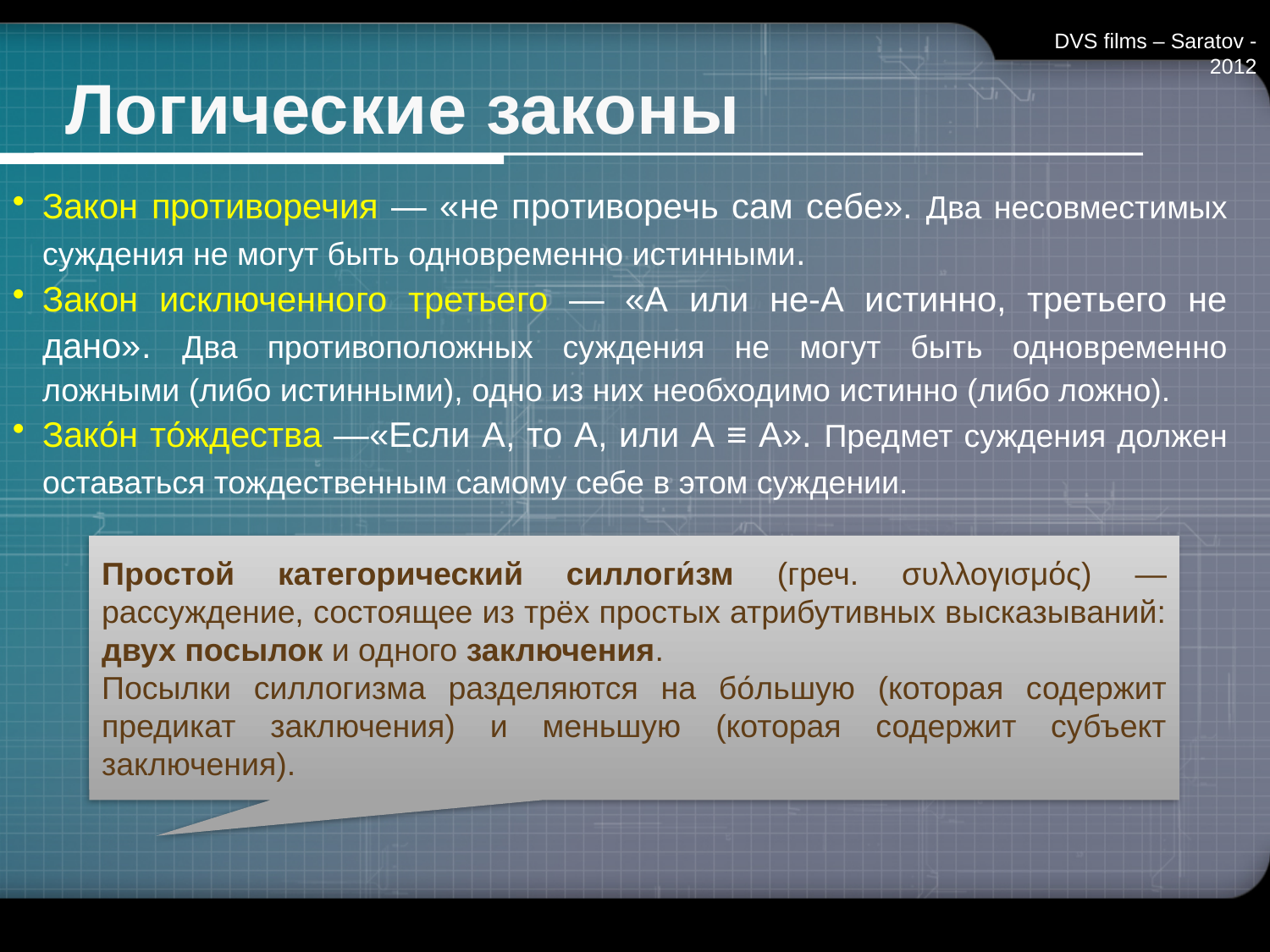

DVS films – Saratov - 2012
# Логические законы
Закон противоречия — «не противоречь сам себе». Два несовместимых суждения не могут быть одновременно истинными.
Закон исключенного третьего — «А или не-А истинно, третьего не дано». Два противоположных суждения не могут быть одновременно ложными (либо истинными), одно из них необходимо истинно (либо ложно).
Зако́н то́ждества —«Если А, то А, или А ≡ А». Предмет суждения должен оставаться тождественным самому себе в этом суждении.
Простой категорический силлоги́зм (греч. συλλογισμός) — рассуждение, состоящее из трёх простых атрибутивных высказываний: двух посылок и одного заключения.
Посылки силлогизма разделяются на бо́льшую (которая содержит предикат заключения) и меньшую (которая содержит субъект заключения).